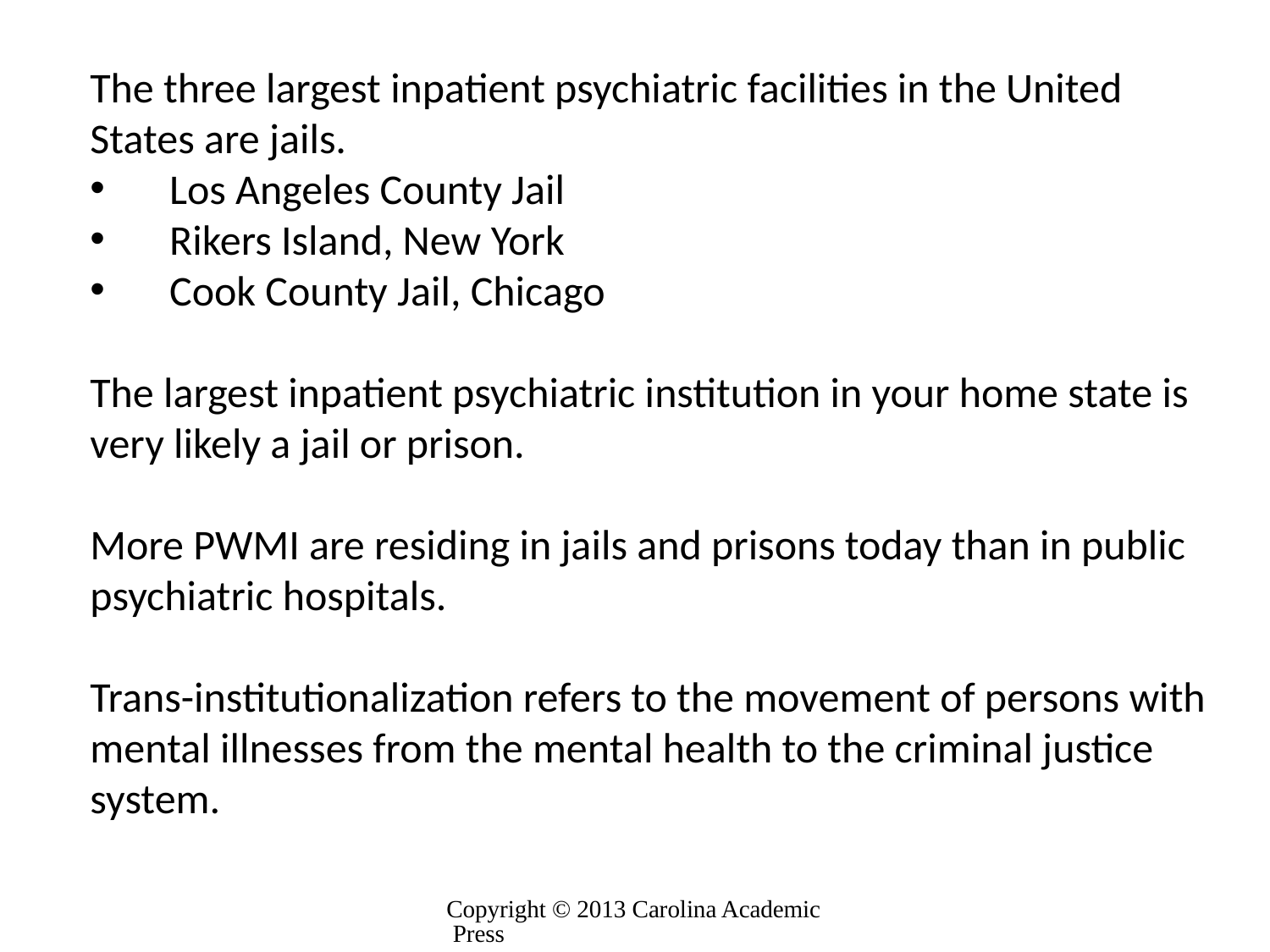

The three largest inpatient psychiatric facilities in the United States are jails.
Los Angeles County Jail
Rikers Island, New York
Cook County Jail, Chicago

The largest inpatient psychiatric institution in your home state is very likely a jail or prison.

More PWMI are residing in jails and prisons today than in public psychiatric hospitals.

Trans-institutionalization refers to the movement of persons with mental illnesses from the mental health to the criminal justice system.

Copyright © 2013 Carolina Academic Press